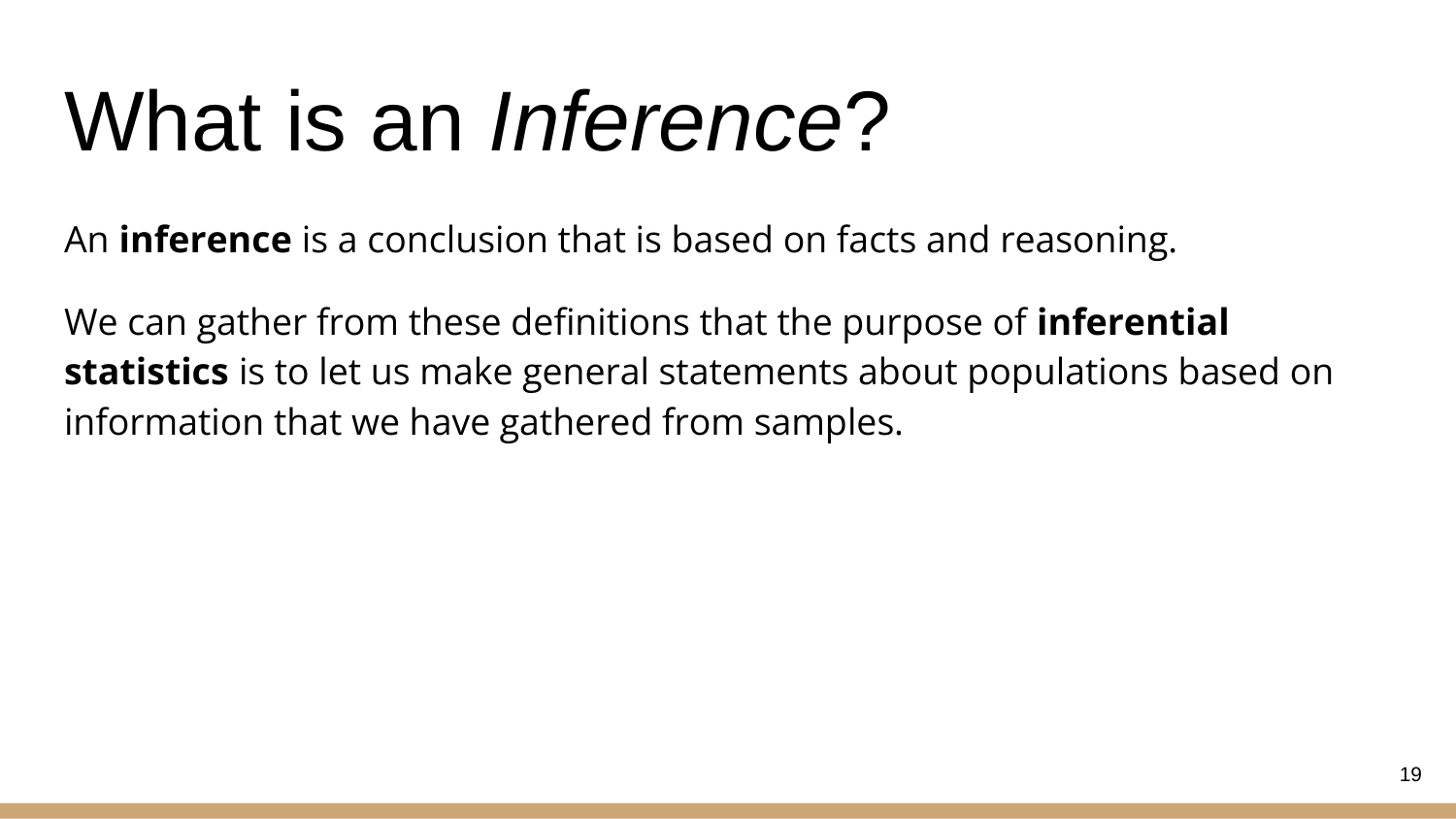

# What is an Inference?
An inference is a conclusion that is based on facts and reasoning.
We can gather from these definitions that the purpose of inferential statistics is to let us make general statements about populations based on information that we have gathered from samples.

19